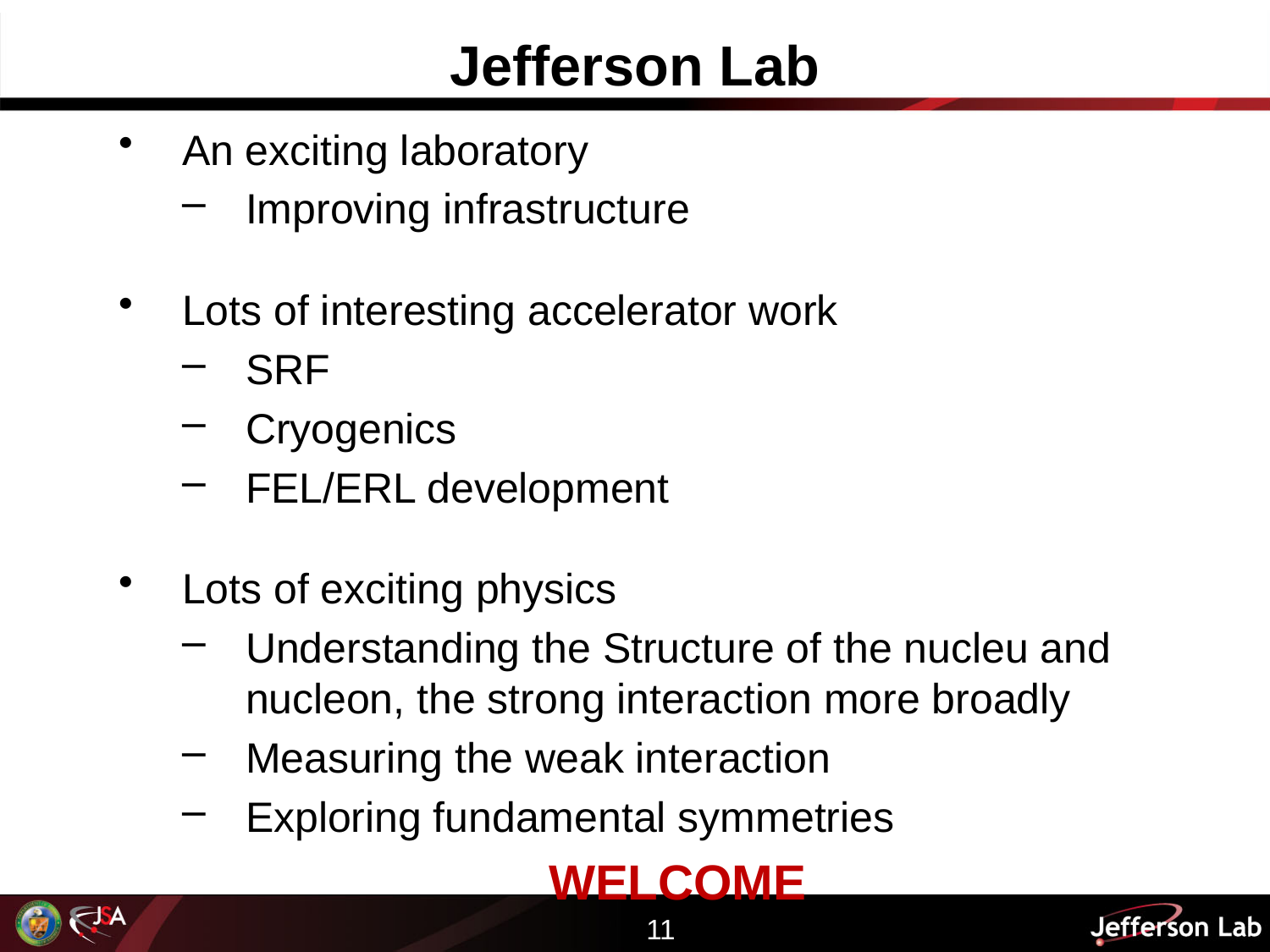

# Jefferson Lab
An exciting laboratory
Improving infrastructure

Lots of interesting accelerator work
SRF
Cryogenics
FEL/ERL development

Lots of exciting physics
Understanding the Structure of the nucleu and nucleon, the strong interaction more broadly
Measuring the weak interaction
Exploring fundamental symmetries
WELCOME